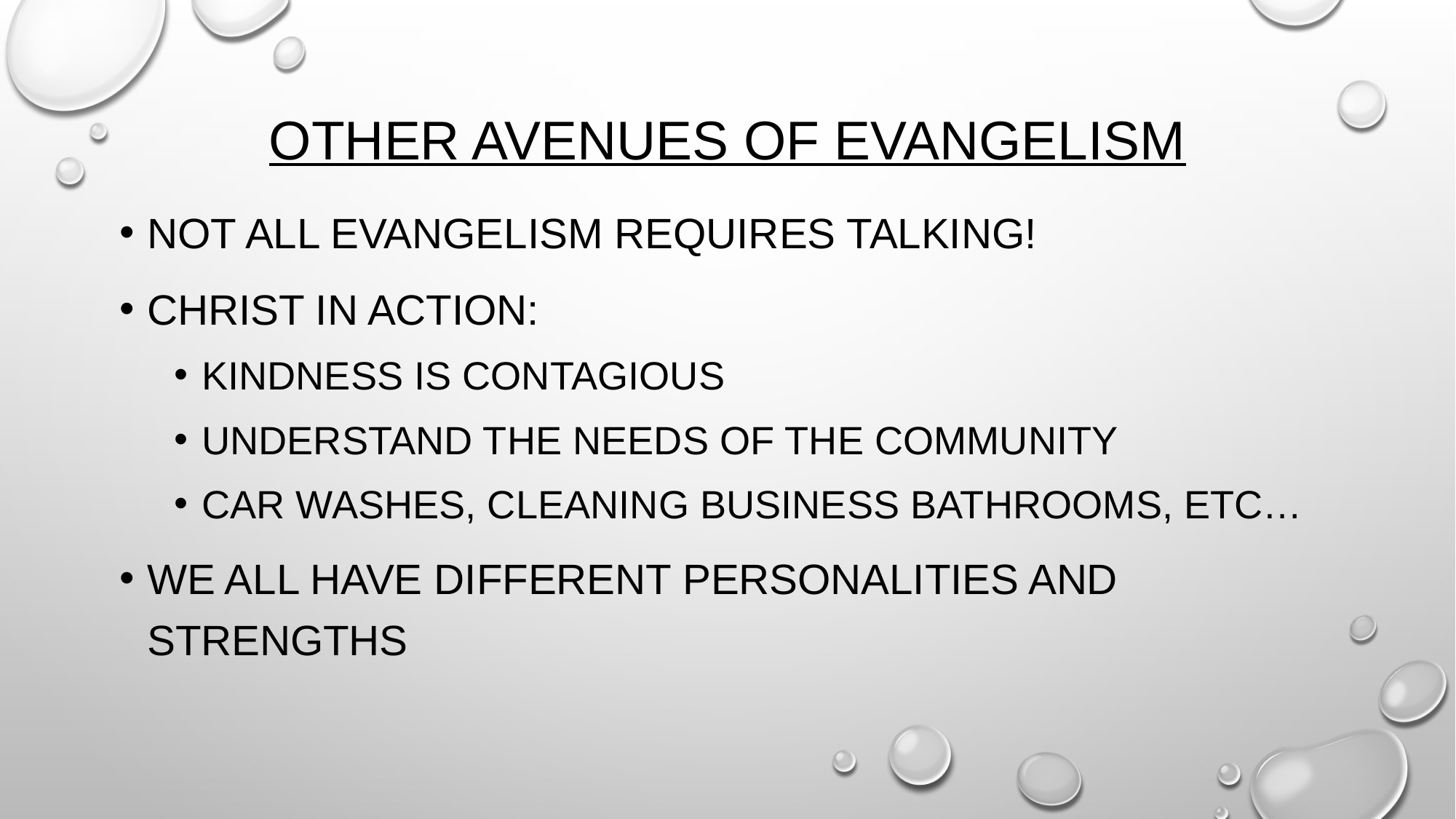

# Other avenues of evangelism
Not all evangelism requires talking!
Christ in action:
Kindness is contagious
Understand the needs of the community
Car washes, cleaning business bathrooms, Etc…
We all have different personalities and strengths